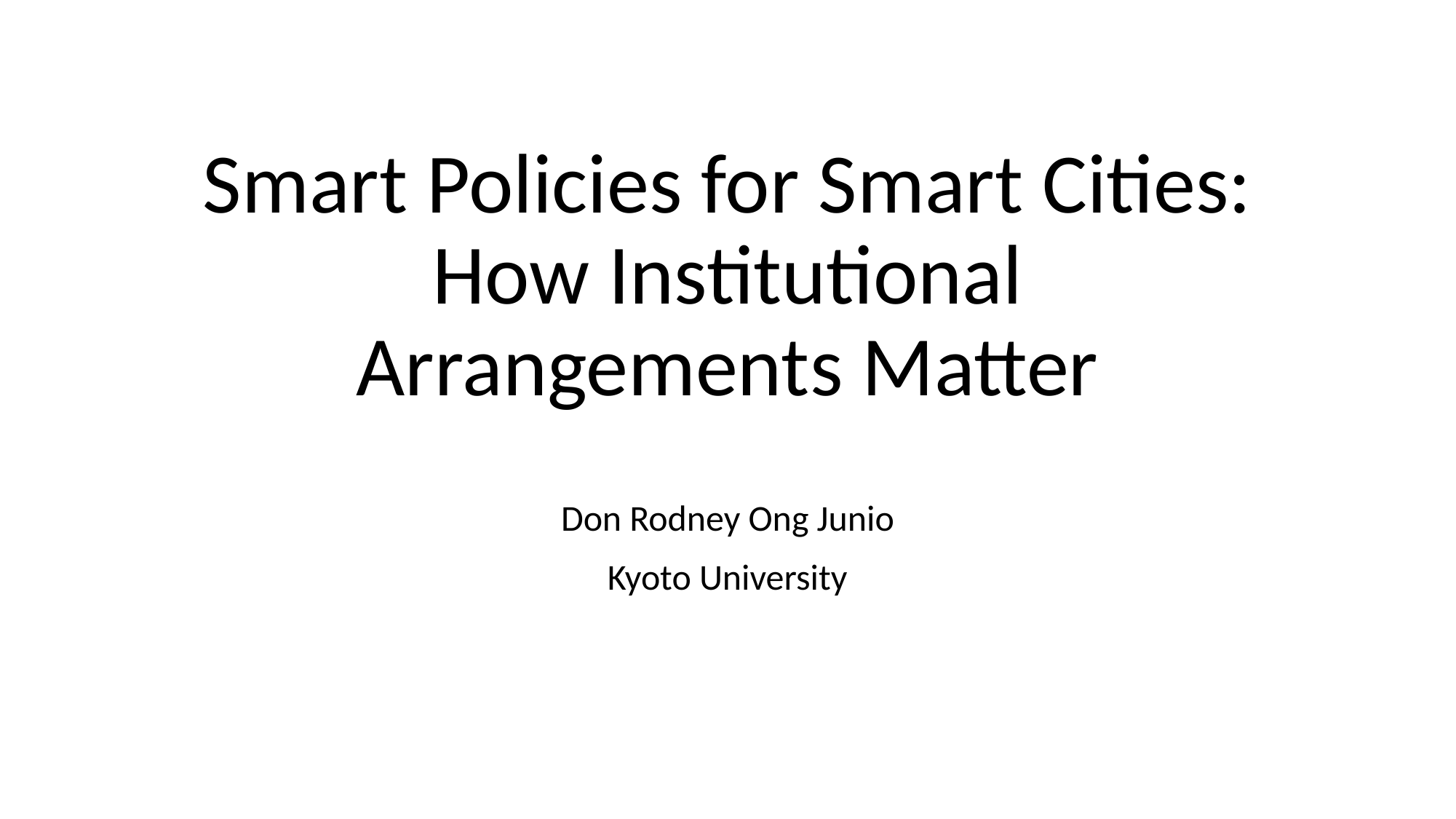

# Smart Policies for Smart Cities: How Institutional Arrangements Matter

Don Rodney Ong Junio
Kyoto University